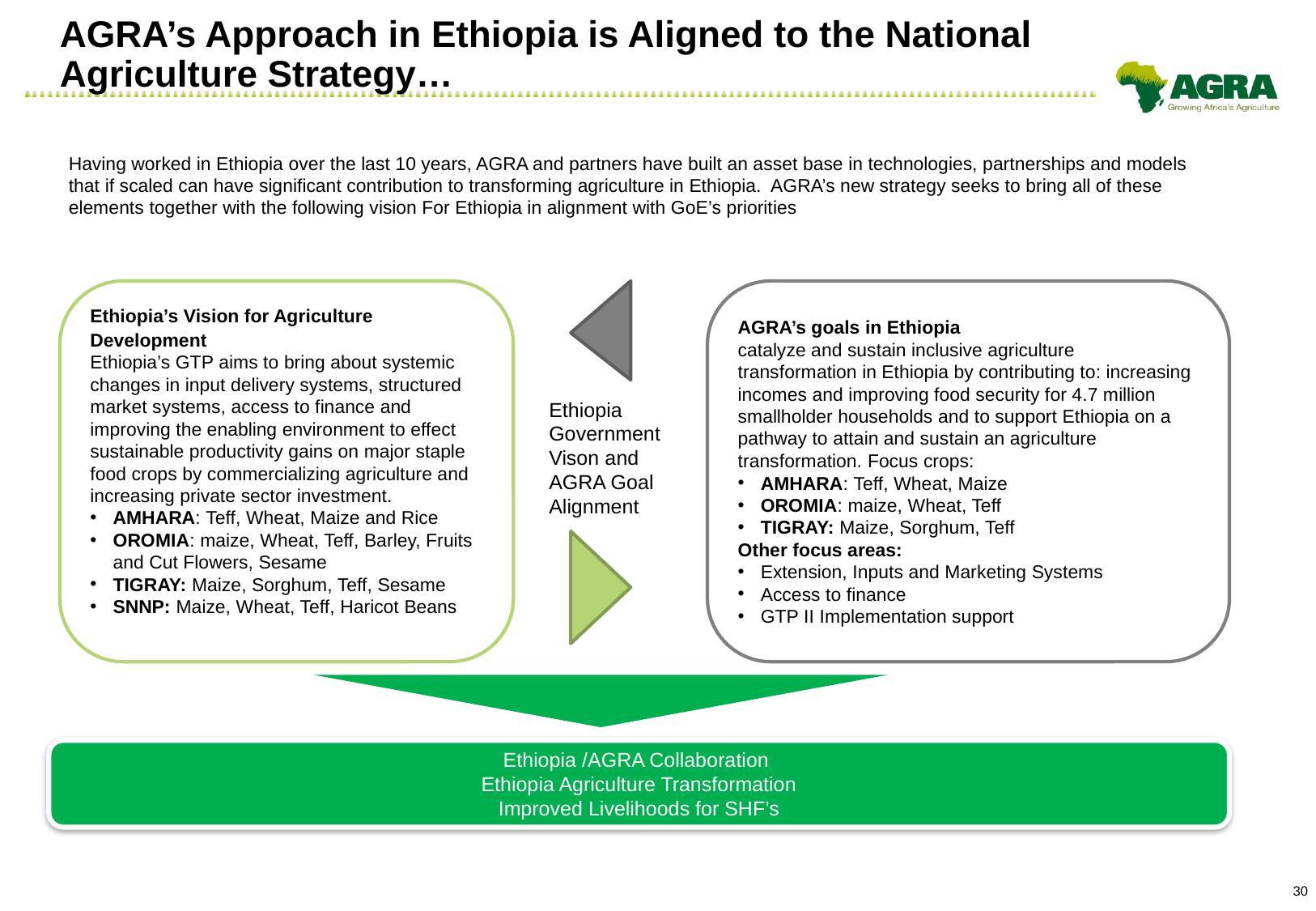

# AGRA’s Approach in Ethiopia is Aligned to the National Agriculture Strategy…
Having worked in Ethiopia over the last 10 years, AGRA and partners have built an asset base in technologies, partnerships and models that if scaled can have significant contribution to transforming agriculture in Ethiopia.  AGRA’s new strategy seeks to bring all of these elements together with the following vision For Ethiopia in alignment with GoE’s priorities

AGRA’s goals in Ethiopia
catalyze and sustain inclusive agriculture transformation in Ethiopia by contributing to: increasing incomes and improving food security for 4.7 million smallholder households and to support Ethiopia on a pathway to attain and sustain an agriculture transformation. Focus crops:
AMHARA: Teff, Wheat, Maize
OROMIA: maize, Wheat, Teff
TIGRAY: Maize, Sorghum, Teff
Other focus areas:
Extension, Inputs and Marketing Systems
Access to finance
GTP II Implementation support
Ethiopia’s Vision for Agriculture Development
Ethiopia’s GTP aims to bring about systemic changes in input delivery systems, structured market systems, access to finance and improving the enabling environment to effect sustainable productivity gains on major staple food crops by commercializing agriculture and increasing private sector investment.
AMHARA: Teff, Wheat, Maize and Rice
OROMIA: maize, Wheat, Teff, Barley, Fruits and Cut Flowers, Sesame
TIGRAY: Maize, Sorghum, Teff, Sesame
SNNP: Maize, Wheat, Teff, Haricot Beans

Ethiopia Government Vison and AGRA Goal Alignment

Ethiopia /AGRA Collaboration
Ethiopia Agriculture Transformation
Improved Livelihoods for SHF’s